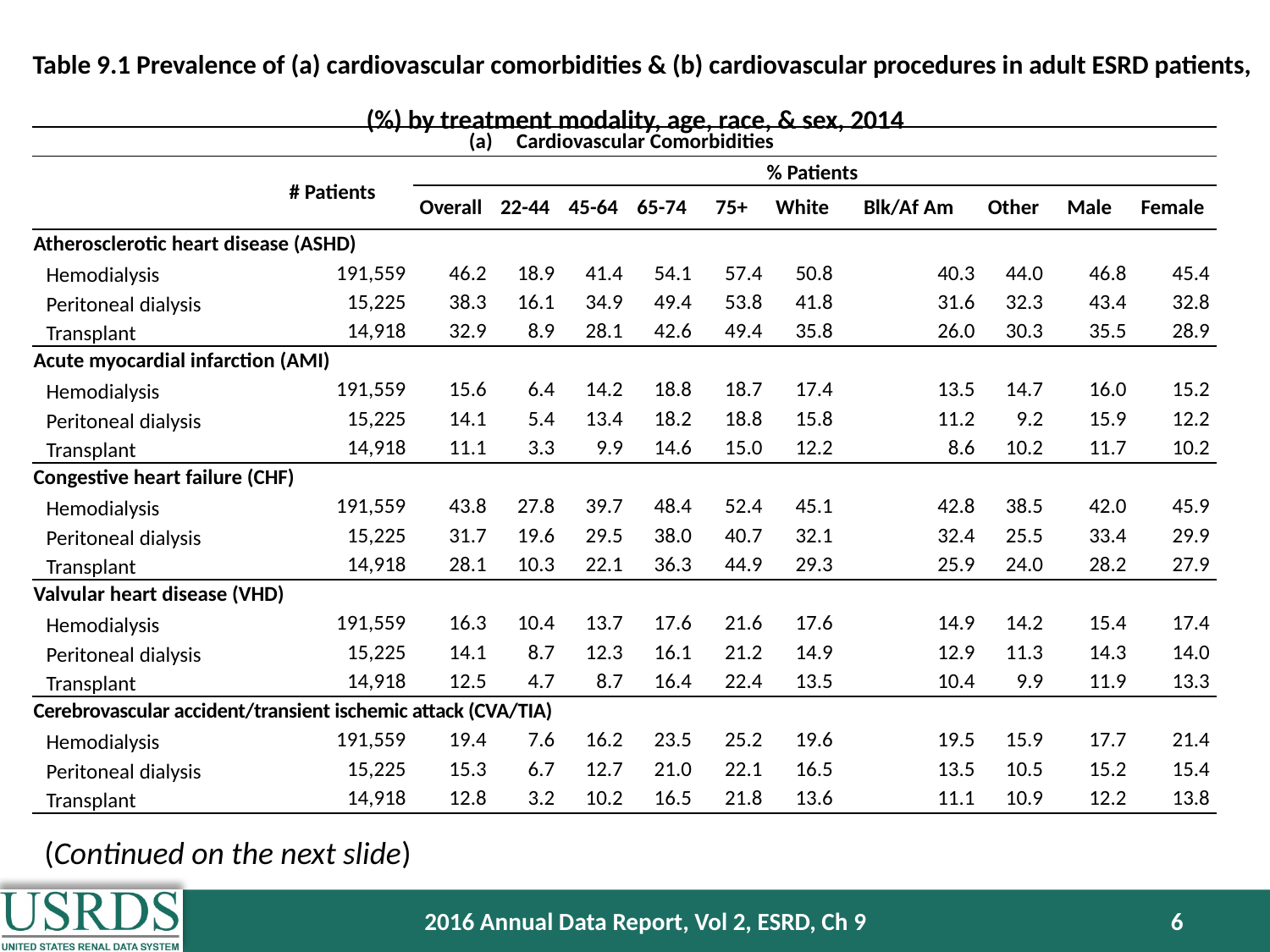

Table 9.1 Prevalence of (a) cardiovascular comorbidities & (b) cardiovascular procedures in adult ESRD patients, (%) by treatment modality, age, race, & sex, 2014
| Cardiovascular Comorbidities |  |  |  |  |  |  |  |  |  |  |  |
| --- | --- | --- | --- | --- | --- | --- | --- | --- | --- | --- | --- |
|  | # Patients | % Patients |  |  |  |  |  |  |  |  |  |
|  |  | Overall | 22-44 | 45-64 | 65-74 | 75+ | White | Blk/Af Am | Other | Male | Female |
| Atherosclerotic heart disease (ASHD) |  |  |  |  |  |  |  |  |  |  |  |
| Hemodialysis | 191,559 | 46.2 | 18.9 | 41.4 | 54.1 | 57.4 | 50.8 | 40.3 | 44.0 | 46.8 | 45.4 |
| Peritoneal dialysis | 15,225 | 38.3 | 16.1 | 34.9 | 49.4 | 53.8 | 41.8 | 31.6 | 32.3 | 43.4 | 32.8 |
| Transplant | 14,918 | 32.9 | 8.9 | 28.1 | 42.6 | 49.4 | 35.8 | 26.0 | 30.3 | 35.5 | 28.9 |
| Acute myocardial infarction (AMI) |  |  |  |  |  |  |  |  |  |  |  |
| Hemodialysis | 191,559 | 15.6 | 6.4 | 14.2 | 18.8 | 18.7 | 17.4 | 13.5 | 14.7 | 16.0 | 15.2 |
| Peritoneal dialysis | 15,225 | 14.1 | 5.4 | 13.4 | 18.2 | 18.8 | 15.8 | 11.2 | 9.2 | 15.9 | 12.2 |
| Transplant | 14,918 | 11.1 | 3.3 | 9.9 | 14.6 | 15.0 | 12.2 | 8.6 | 10.2 | 11.7 | 10.2 |
| Congestive heart failure (CHF) |  |  |  |  |  |  |  |  |  |  |  |
| Hemodialysis | 191,559 | 43.8 | 27.8 | 39.7 | 48.4 | 52.4 | 45.1 | 42.8 | 38.5 | 42.0 | 45.9 |
| Peritoneal dialysis | 15,225 | 31.7 | 19.6 | 29.5 | 38.0 | 40.7 | 32.1 | 32.4 | 25.5 | 33.4 | 29.9 |
| Transplant | 14,918 | 28.1 | 10.3 | 22.1 | 36.3 | 44.9 | 29.3 | 25.9 | 24.0 | 28.2 | 27.9 |
| Valvular heart disease (VHD) |  |  |  |  |  |  |  |  |  |  |  |
| Hemodialysis | 191,559 | 16.3 | 10.4 | 13.7 | 17.6 | 21.6 | 17.6 | 14.9 | 14.2 | 15.4 | 17.4 |
| Peritoneal dialysis | 15,225 | 14.1 | 8.7 | 12.3 | 16.1 | 21.2 | 14.9 | 12.9 | 11.3 | 14.3 | 14.0 |
| Transplant | 14,918 | 12.5 | 4.7 | 8.7 | 16.4 | 22.4 | 13.5 | 10.4 | 9.9 | 11.9 | 13.3 |
| Cerebrovascular accident/transient ischemic attack (CVA/TIA) |  |  |  |  |  |  |  |  |  |  |  |
| Hemodialysis | 191,559 | 19.4 | 7.6 | 16.2 | 23.5 | 25.2 | 19.6 | 19.5 | 15.9 | 17.7 | 21.4 |
| Peritoneal dialysis | 15,225 | 15.3 | 6.7 | 12.7 | 21.0 | 22.1 | 16.5 | 13.5 | 10.5 | 15.2 | 15.4 |
| Transplant | 14,918 | 12.8 | 3.2 | 10.2 | 16.5 | 21.8 | 13.6 | 11.1 | 10.9 | 12.2 | 13.8 |
(Continued on the next slide)
2016 Annual Data Report, Vol 2, ESRD, Ch 9

6